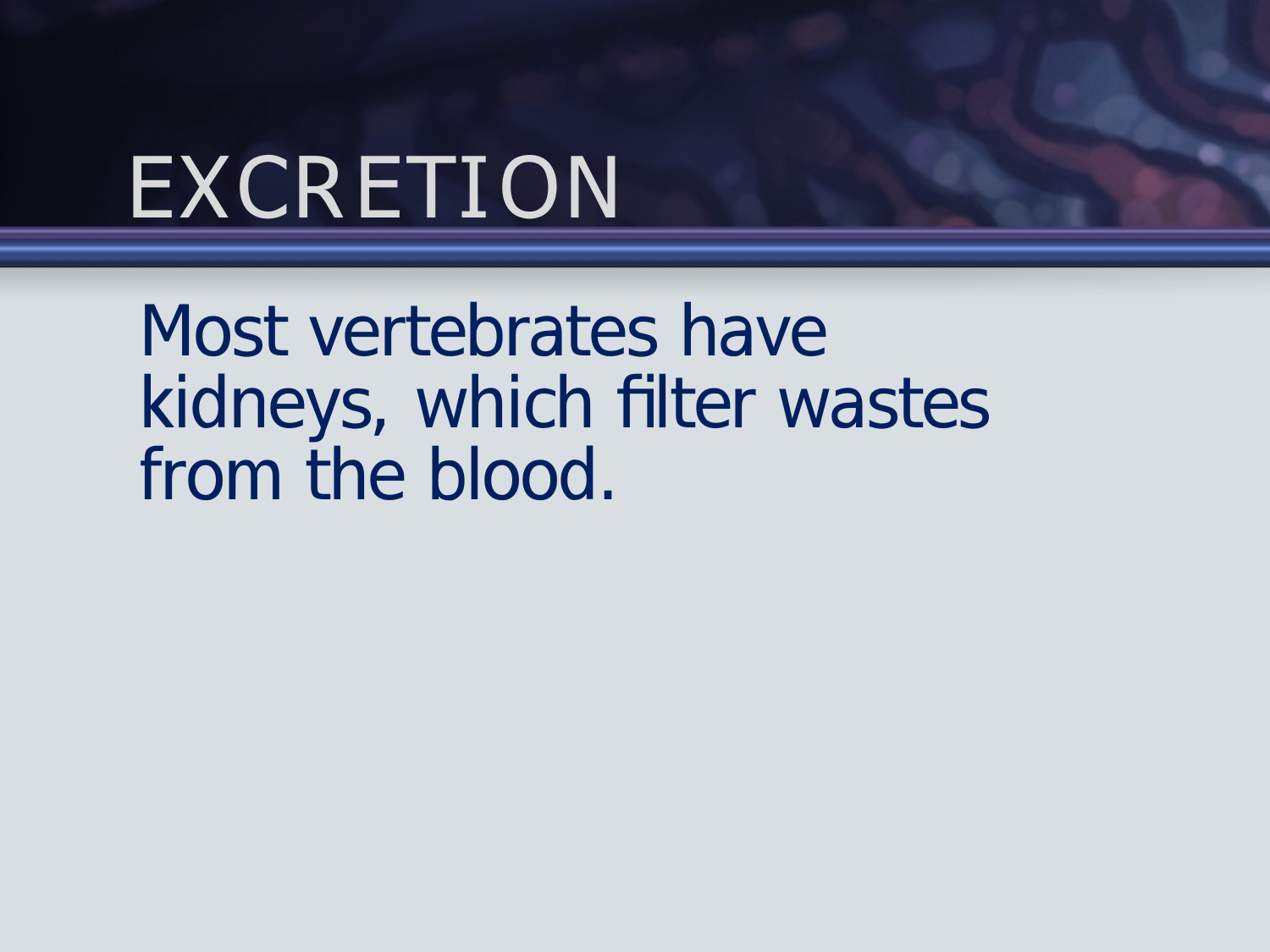

# Excretion
Most vertebrates have
kidneys, which filter wastes from the blood.